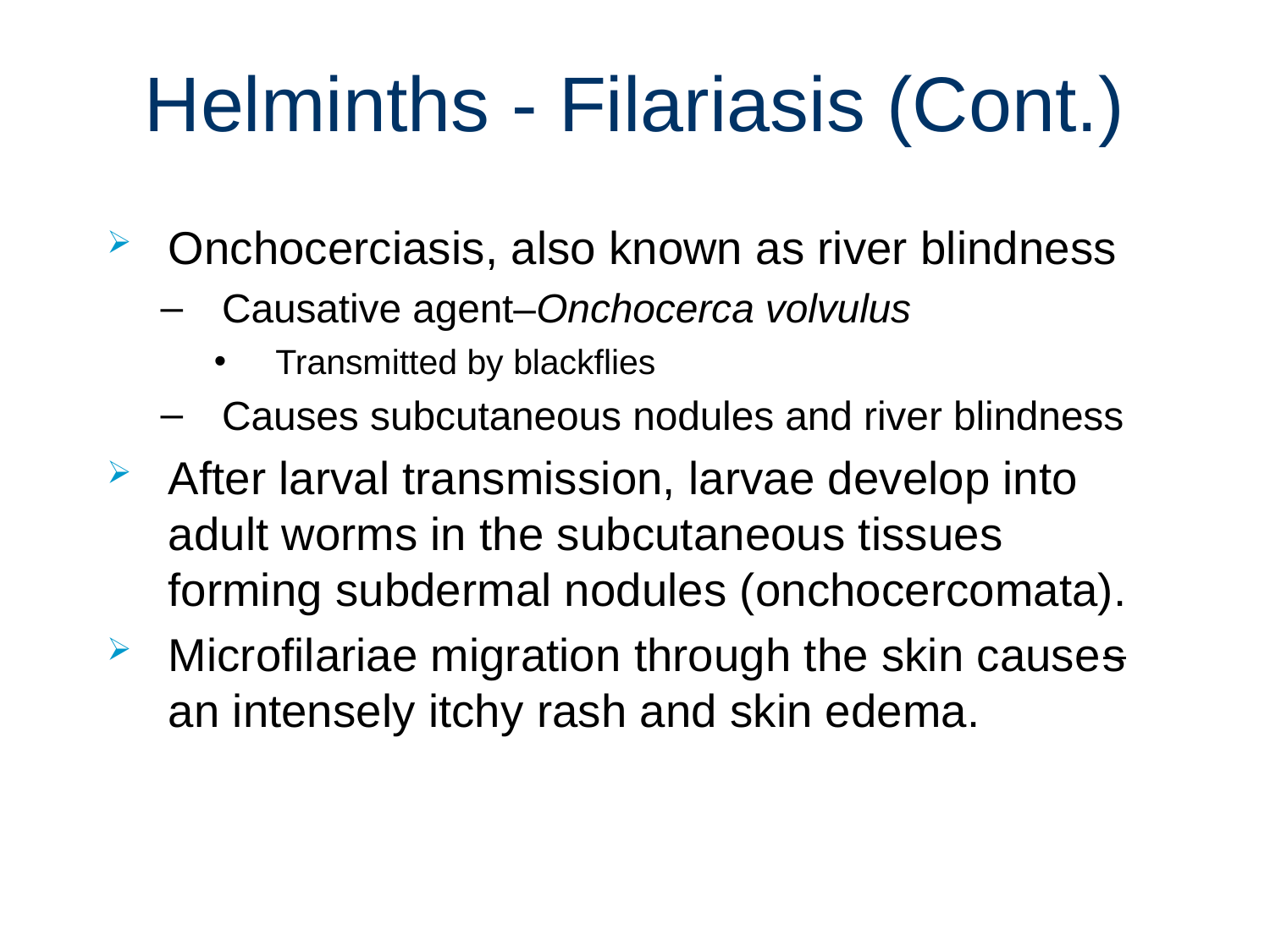

# Helminths - Filariasis (Cont.)
Onchocerciasis, also known as river blindness
Causative agent–Onchocerca volvulus
Transmitted by blackflies
Causes subcutaneous nodules and river blindness
After larval transmission, larvae develop into adult worms in the subcutaneous tissues forming subdermal nodules (onchocercomata).
Microfilariae migration through the skin causes an intensely itchy rash and skin edema.